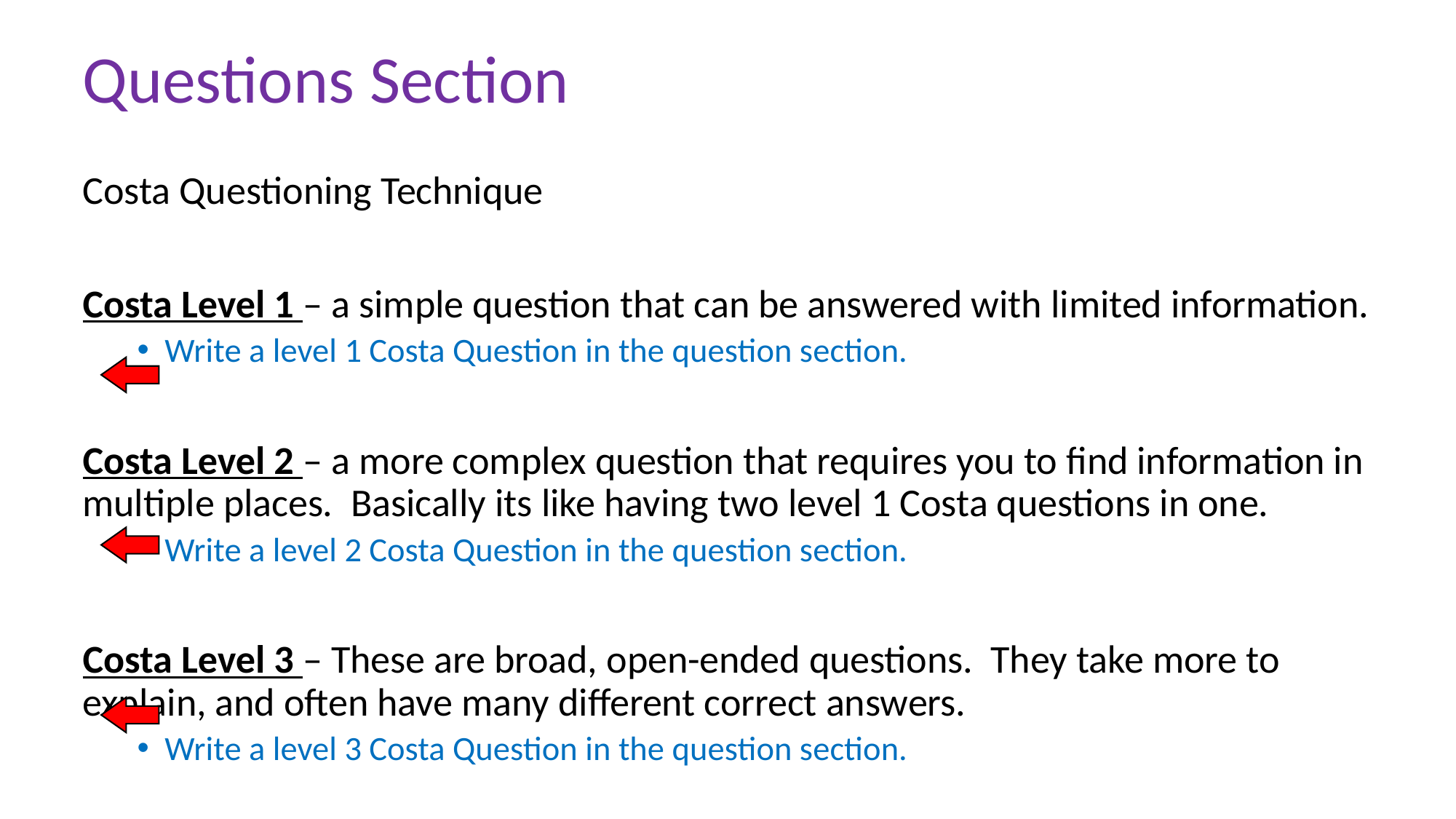

# Questions Section
Costa Questioning Technique

Costa Level 1 – a simple question that can be answered with limited information.
Write a level 1 Costa Question in the question section.

Costa Level 2 – a more complex question that requires you to find information in multiple places.  Basically its like having two level 1 Costa questions in one.
Write a level 2 Costa Question in the question section.

Costa Level 3 – These are broad, open-ended questions.  They take more to explain, and often have many different correct answers.
Write a level 3 Costa Question in the question section.